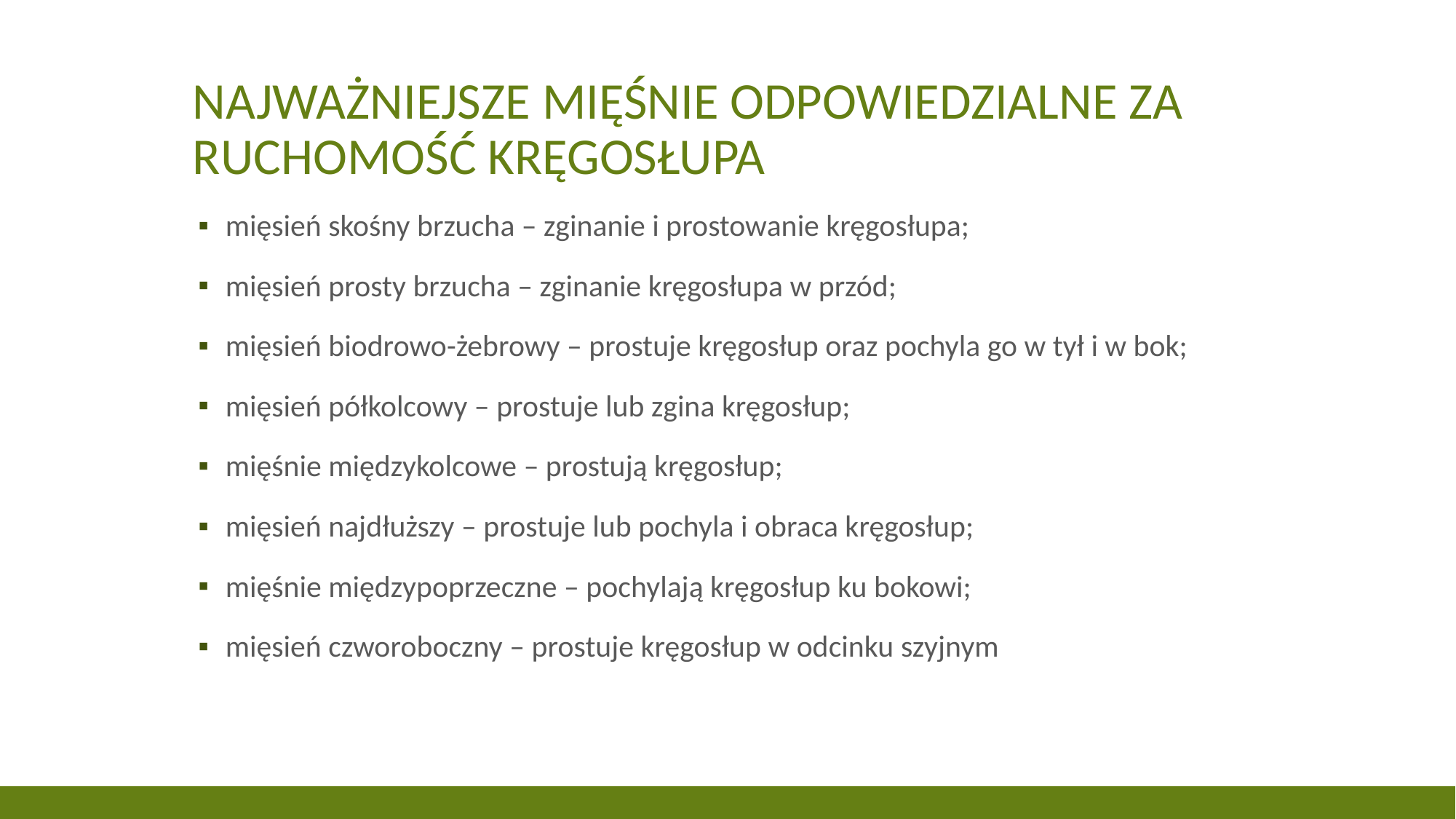

# Najważniejsze mięśnie odpowiedzialne za ruchomość kręgosłupa
mięsień skośny brzucha – zginanie i prostowanie kręgosłupa;
mięsień prosty brzucha – zginanie kręgosłupa w przód;
mięsień biodrowo-żebrowy – prostuje kręgosłup oraz pochyla go w tył i w bok;
mięsień półkolcowy – prostuje lub zgina kręgosłup;
mięśnie międzykolcowe – prostują kręgosłup;
mięsień najdłuższy – prostuje lub pochyla i obraca kręgosłup;
mięśnie międzypoprzeczne – pochylają kręgosłup ku bokowi;
mięsień czworoboczny – prostuje kręgosłup w odcinku szyjnym